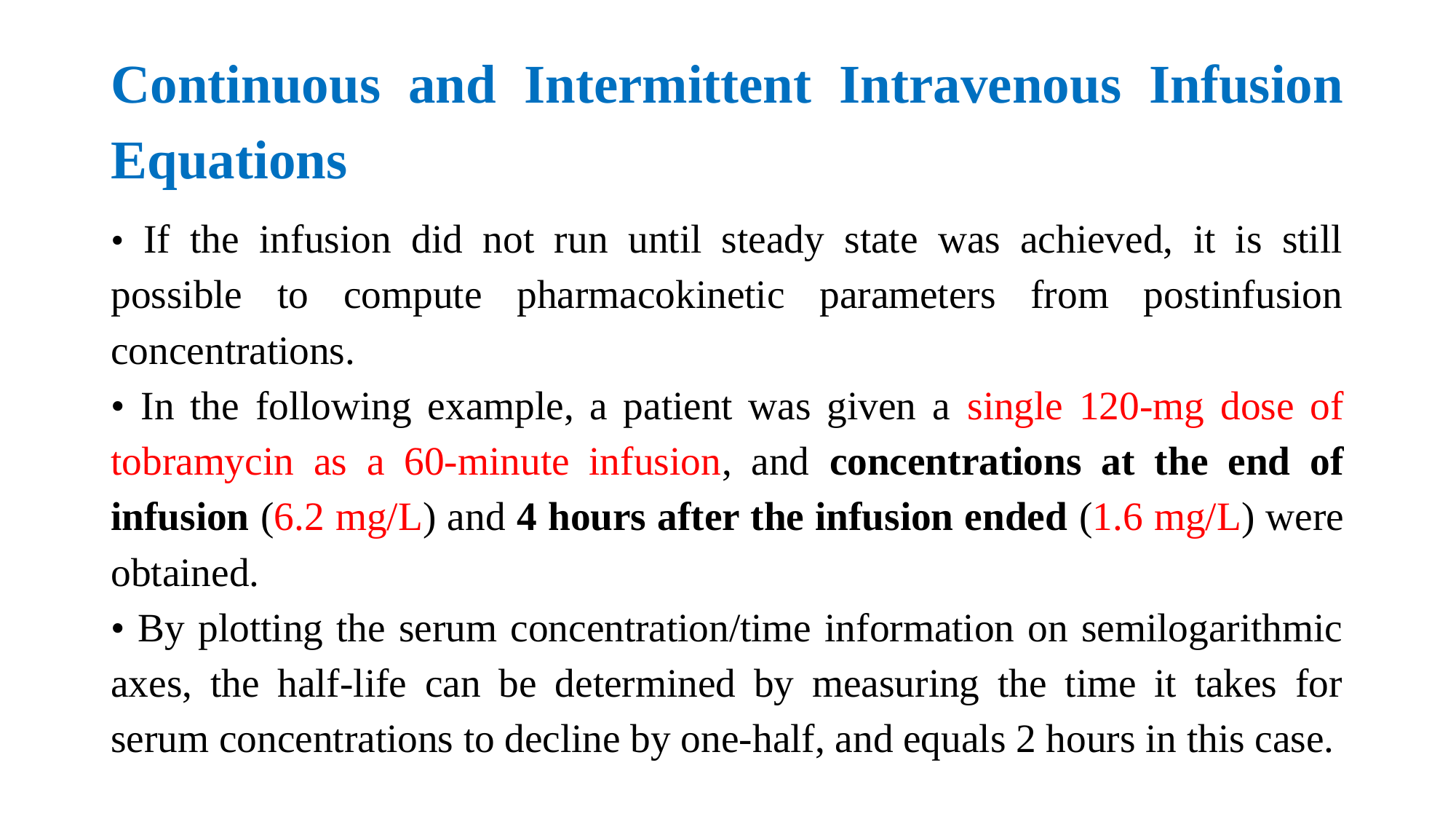

# Continuous and Intermittent Intravenous Infusion Equations
• If the infusion did not run until steady state was achieved, it is still possible to compute pharmacokinetic parameters from postinfusion concentrations.
• In the following example, a patient was given a single 120-mg dose of tobramycin as a 60-minute infusion, and concentrations at the end of infusion (6.2 mg/L) and 4 hours after the infusion ended (1.6 mg/L) were obtained.
• By plotting the serum concentration/time information on semilogarithmic axes, the half-life can be determined by measuring the time it takes for serum concentrations to decline by one-half, and equals 2 hours in this case.